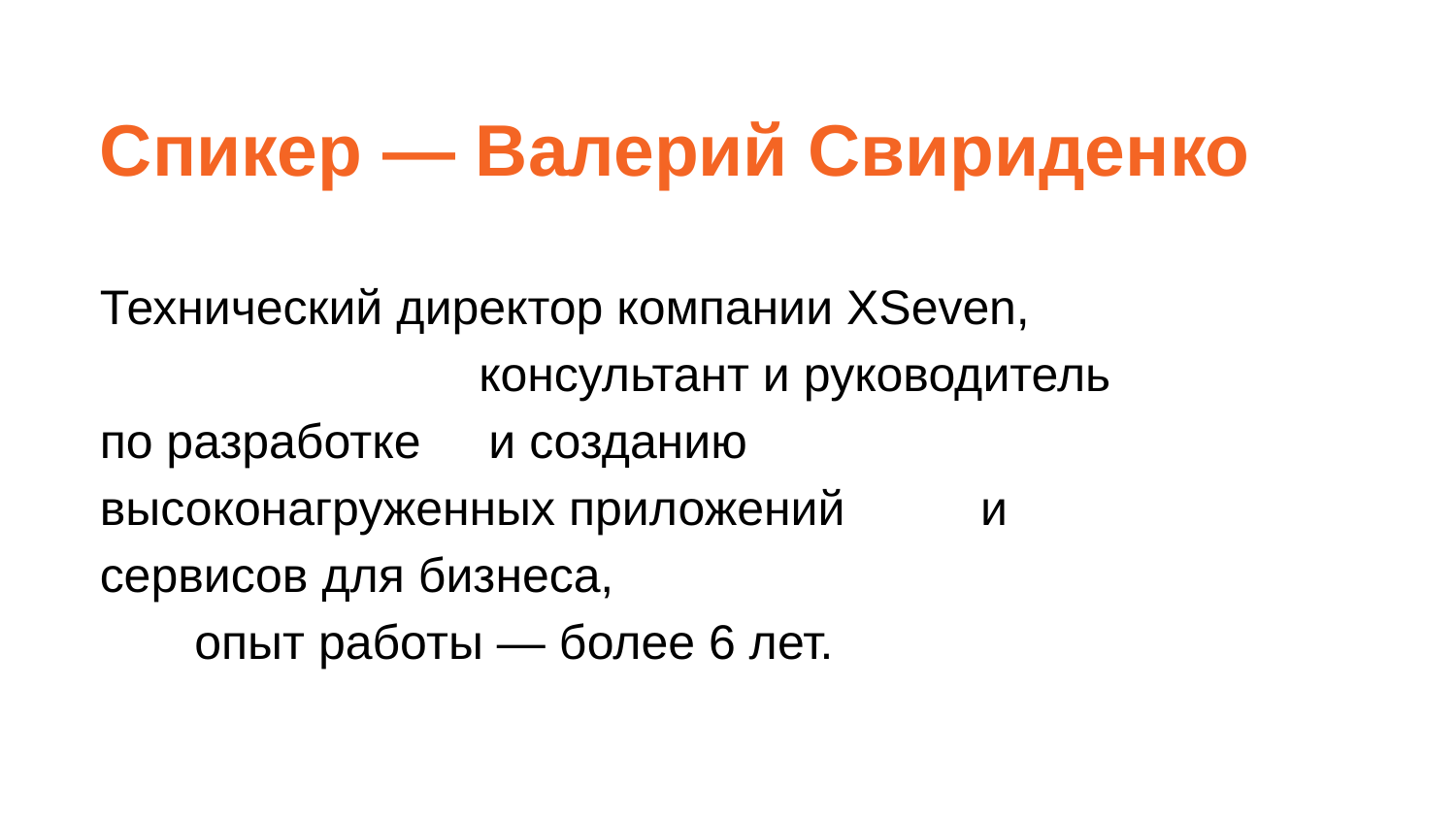

Спикер — Валерий Свириденко
Технический директор компании XSeven,                                       консультант и руководитель по разработке     и созданию высоконагруженных приложений          и сервисов для бизнеса,                                                опыт работы — более 6 лет.